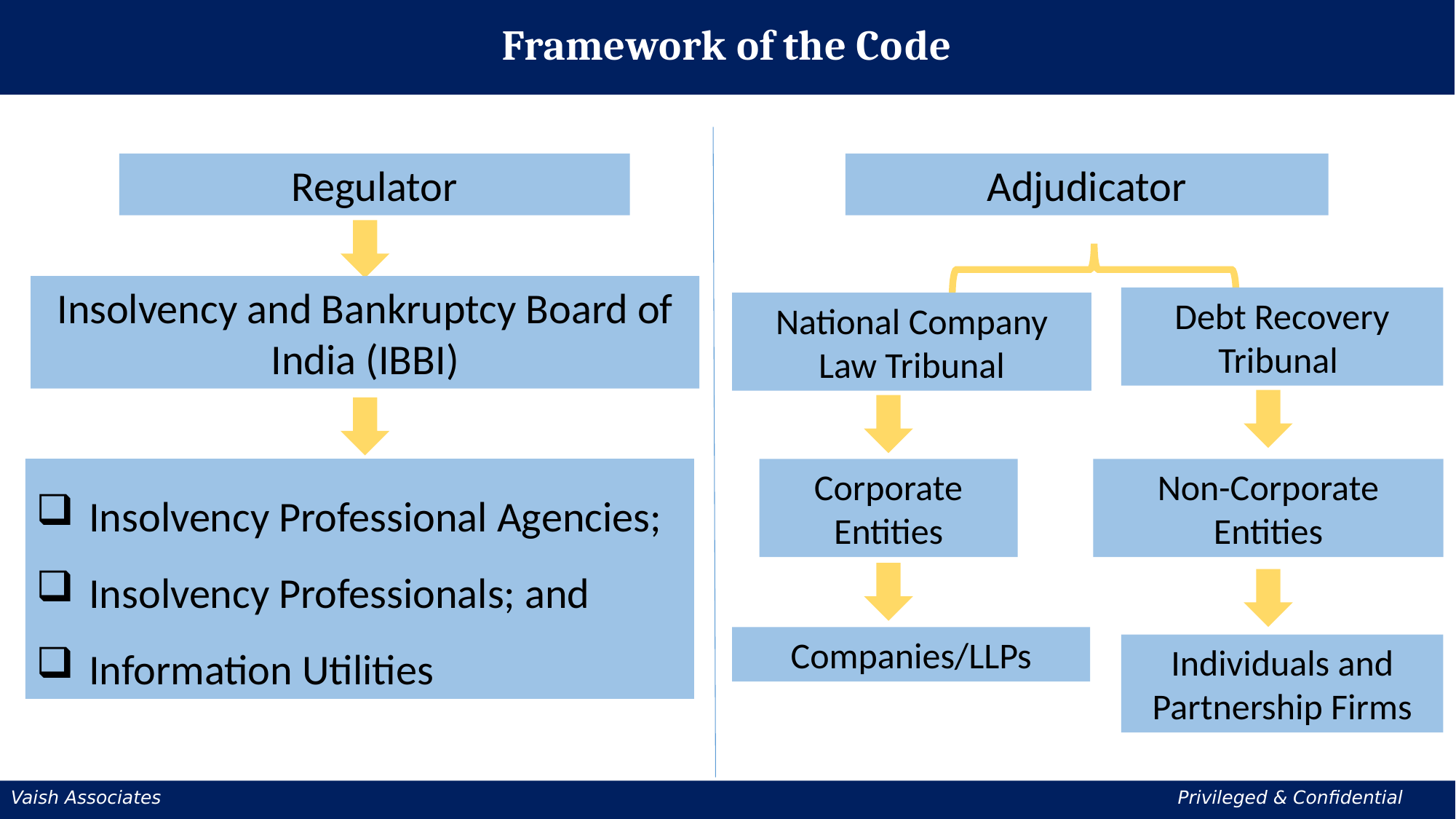

Framework of the Code

Regulator
Adjudicator

Insolvency and Bankruptcy Board of India (IBBI)
Debt Recovery Tribunal
National Company Law Tribunal

Insolvency Professional Agencies;
Insolvency Professionals; and
Information Utilities
Corporate Entities
Non-Corporate Entities

Companies/LLPs
Individuals and Partnership Firms
Vaish Associates									             Privileged & Confidential